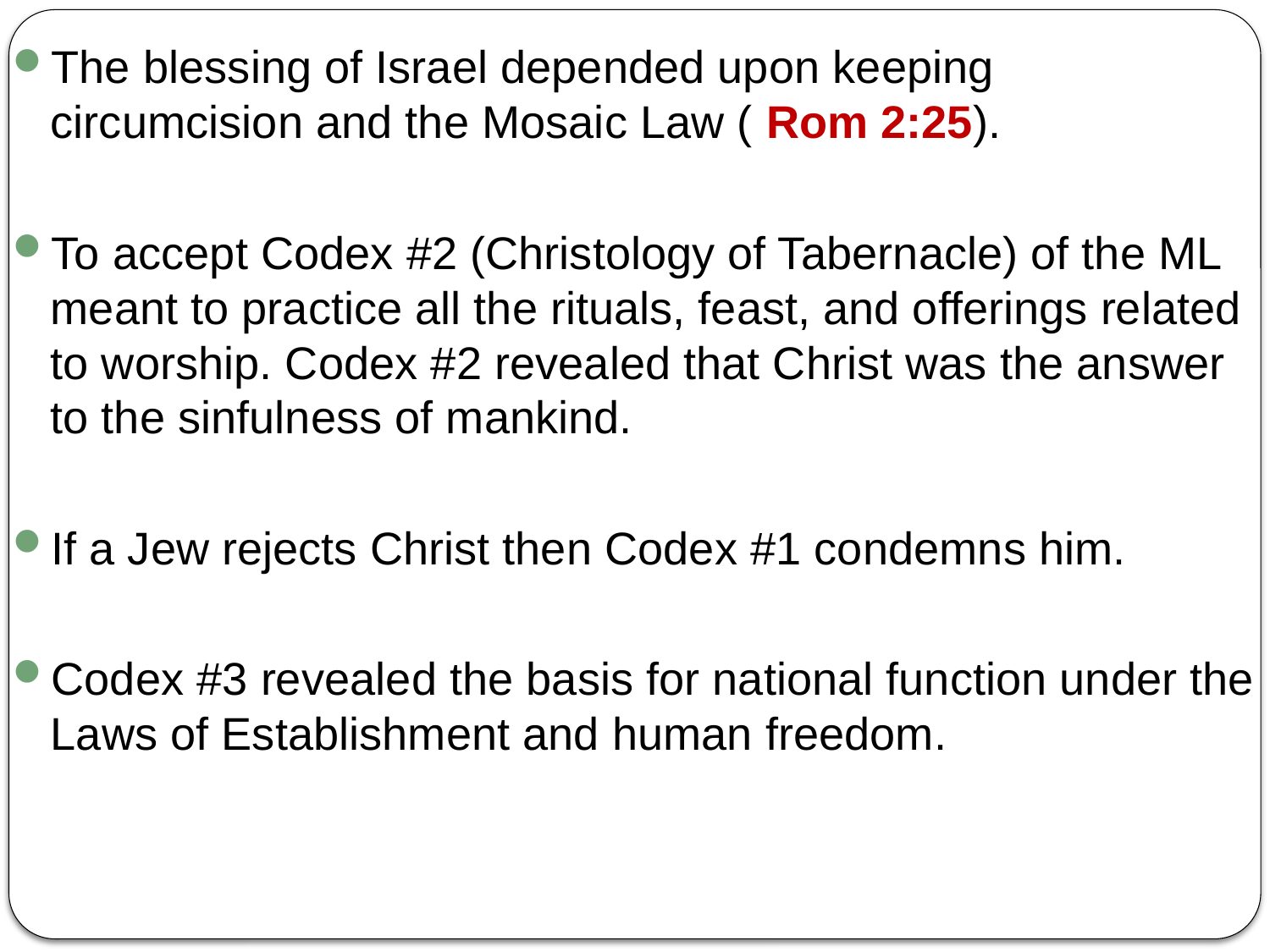

The blessing of Israel depended upon keeping circumcision and the Mosaic Law ( Rom 2:25).

To accept Codex #2 (Christology of Tabernacle) of the ML meant to practice all the rituals, feast, and offerings related to worship. Codex #2 revealed that Christ was the answer to the sinfulness of mankind.

If a Jew rejects Christ then Codex #1 condemns him.

Codex #3 revealed the basis for national function under the Laws of Establishment and human freedom.